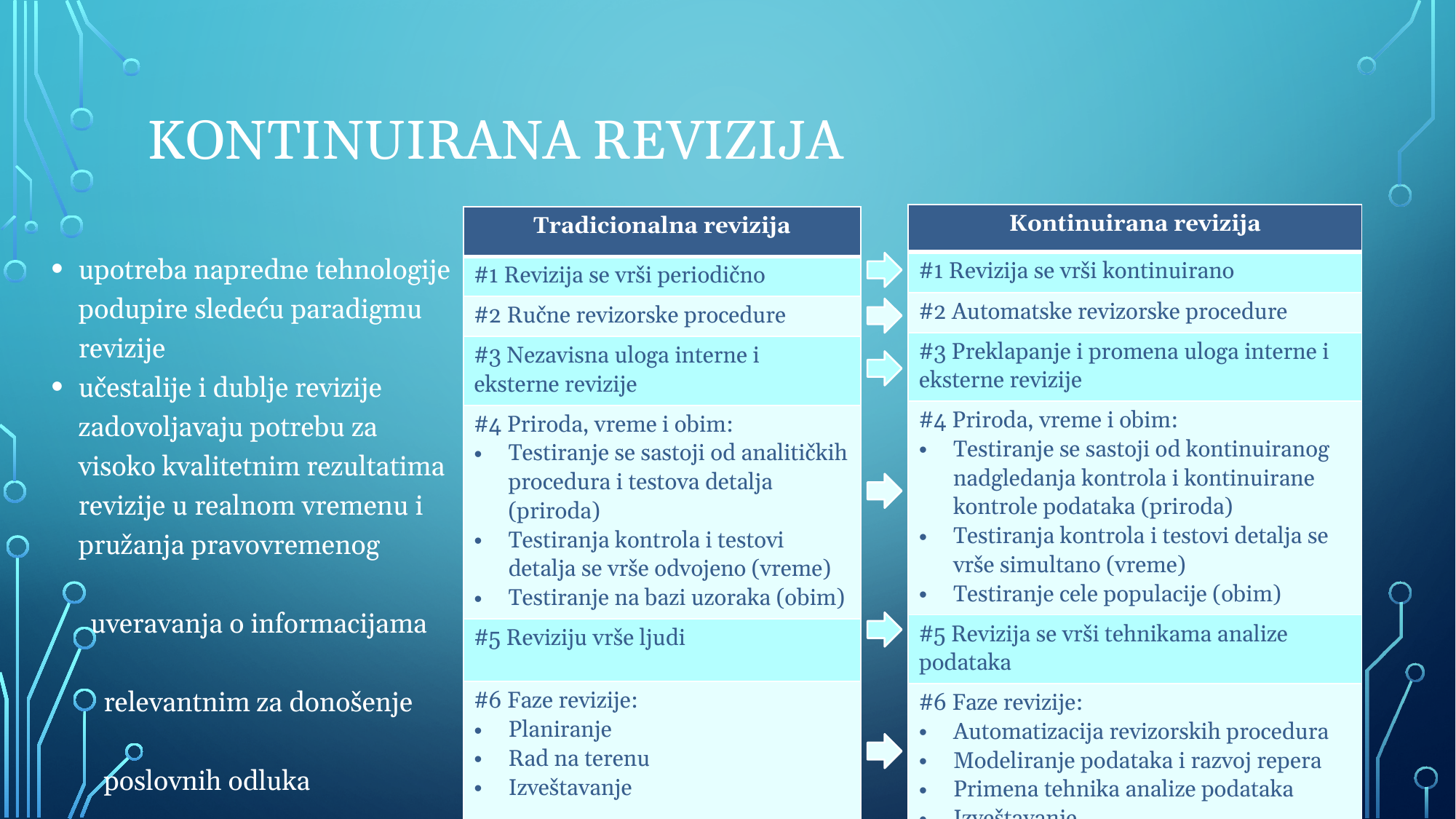

# Kontinuirana revizija
| Kontinuirana revizija |
| --- |
| #1 Revizija se vrši kontinuirano |
| #2 Automatske revizorske procedure |
| #3 Preklapanje i promena uloga interne i eksterne revizije |
| #4 Priroda, vreme i obim: Testiranje se sastoji od kontinuiranog nadgledanja kontrola i kontinuirane kontrole podataka (priroda) Testiranja kontrola i testovi detalja se vrše simultano (vreme) Testiranje cele populacije (obim) |
| #5 Revizija se vrši tehnikama analize podataka |
| #6 Faze revizije: Automatizacija revizorskih procedura Modeliranje podataka i razvoj repera Primena tehnika analize podataka Izveštavanje |
| Tradicionalna revizija |
| --- |
| #1 Revizija se vrši periodično |
| #2 Ručne revizorske procedure |
| #3 Nezavisna uloga interne i eksterne revizije |
| #4 Priroda, vreme i obim: Testiranje se sastoji od analitičkih procedura i testova detalja (priroda) Testiranja kontrola i testovi detalja se vrše odvojeno (vreme) Testiranje na bazi uzoraka (obim) |
| #5 Reviziju vrše ljudi |
| #6 Faze revizije: Planiranje Rad na terenu Izveštavanje |
upotreba napredne tehnologije podupire sledeću paradigmu revizije
učestalije i dublje revizije zadovoljavaju potrebu za visoko kvalitetnim rezultatima revizije u realnom vremenu i pružanja pravovremenog
      uveravanja o informacijama
        relevantnim za donošenje
        poslovnih odluka